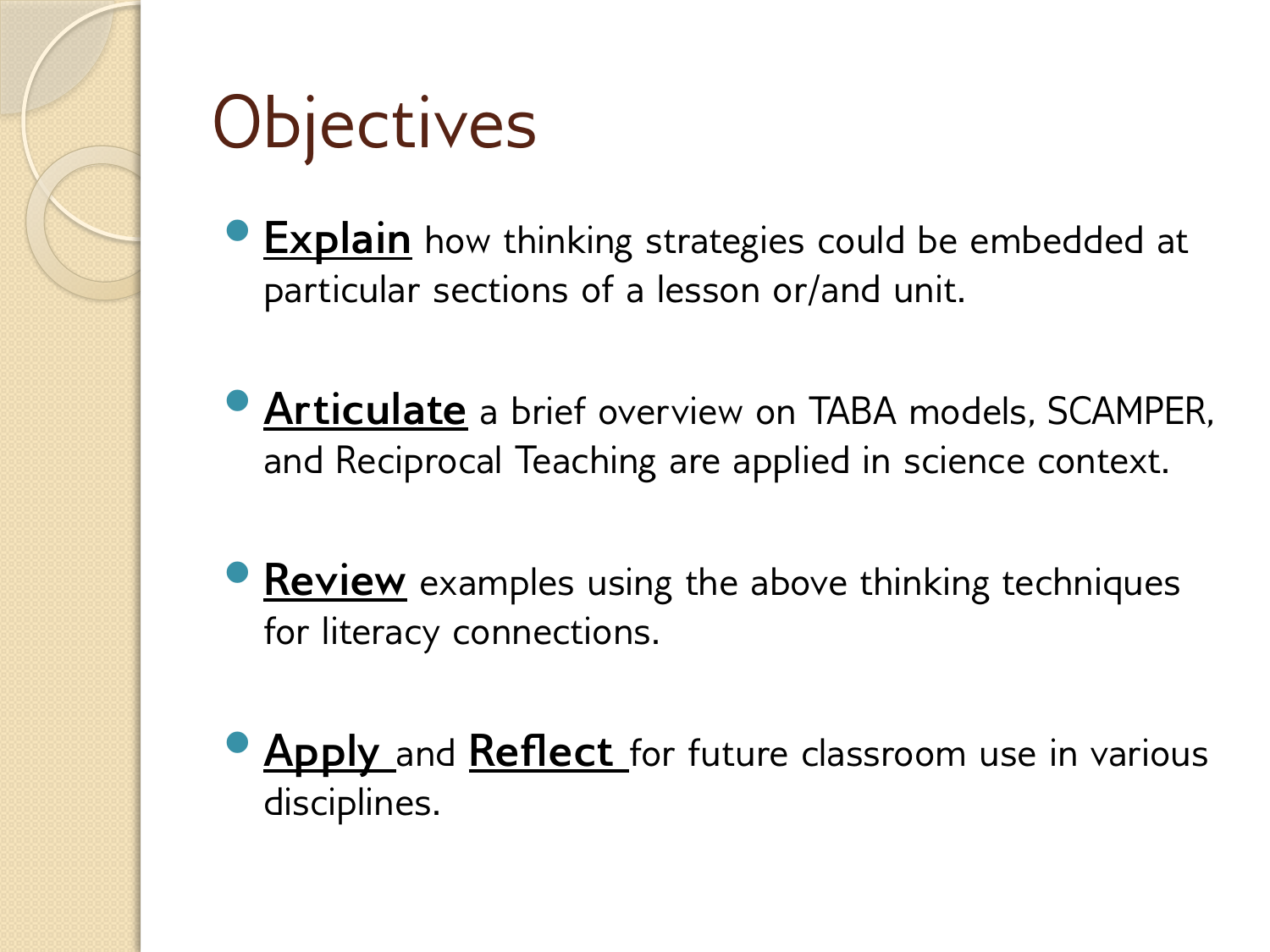

# Objectives
Explain how thinking strategies could be embedded at particular sections of a lesson or/and unit.

Articulate a brief overview on TABA models, SCAMPER, and Reciprocal Teaching are applied in science context.

Review examples using the above thinking techniques for literacy connections.

Apply and Reflect for future classroom use in various disciplines.